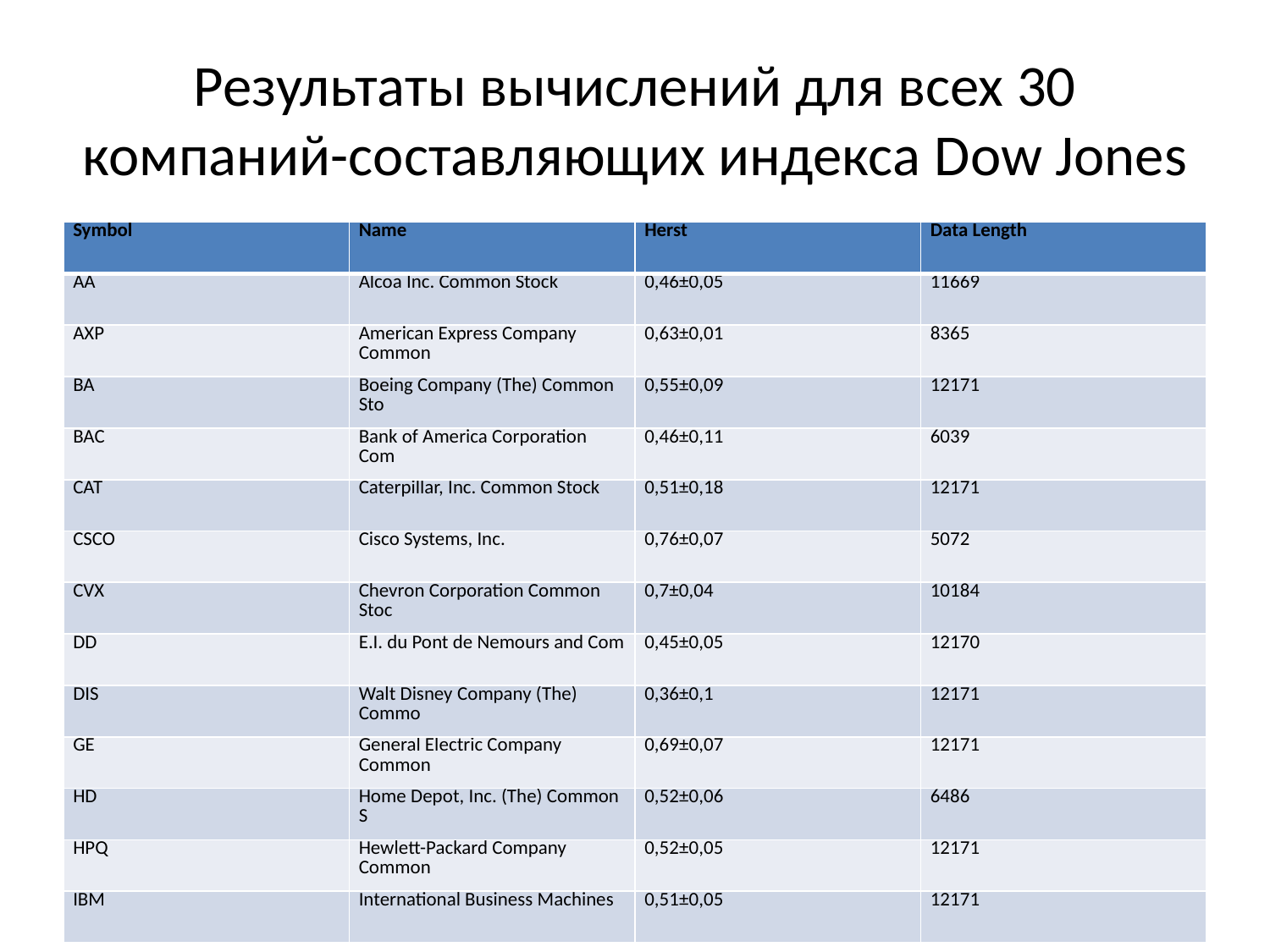

# Результаты вычислений для всех 30 компаний-составляющих индекса Dow Jones
| Symbol | Name | Herst | Data Length |
| --- | --- | --- | --- |
| AA | Alcoa Inc. Common Stock | 0,46±0,05 | 11669 |
| AXP | American Express Company Common | 0,63±0,01 | 8365 |
| BA | Boeing Company (The) Common Sto | 0,55±0,09 | 12171 |
| BAC | Bank of America Corporation Com | 0,46±0,11 | 6039 |
| CAT | Caterpillar, Inc. Common Stock | 0,51±0,18 | 12171 |
| CSCO | Cisco Systems, Inc. | 0,76±0,07 | 5072 |
| CVX | Chevron Corporation Common Stoc | 0,7±0,04 | 10184 |
| DD | E.I. du Pont de Nemours and Com | 0,45±0,05 | 12170 |
| DIS | Walt Disney Company (The) Commo | 0,36±0,1 | 12171 |
| GE | General Electric Company Common | 0,69±0,07 | 12171 |
| HD | Home Depot, Inc. (The) Common S | 0,52±0,06 | 6486 |
| HPQ | Hewlett-Packard Company Common | 0,52±0,05 | 12171 |
| IBM | International Business Machines | 0,51±0,05 | 12171 |